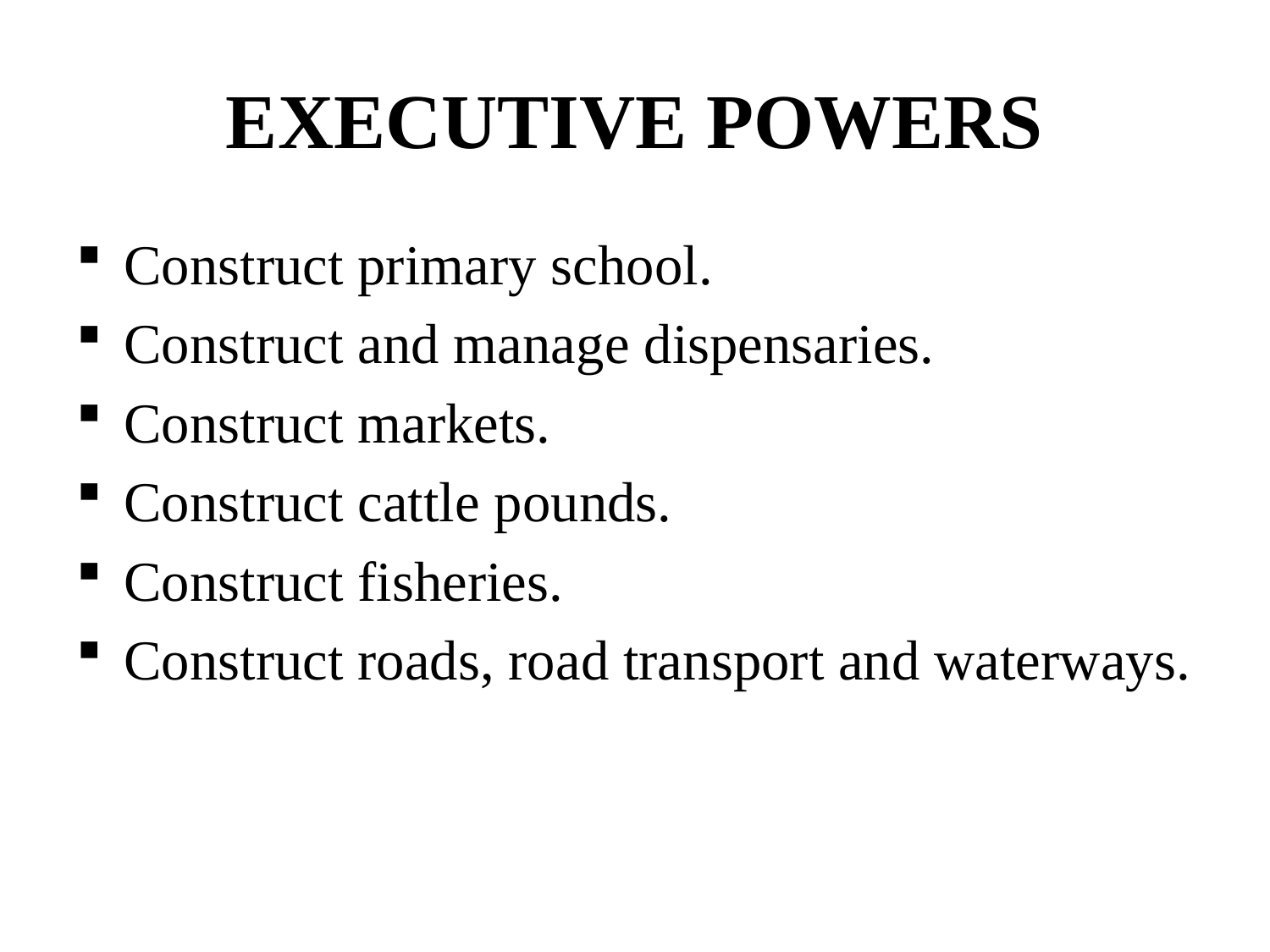

# EXECUTIVE POWERS
Construct primary school.
Construct and manage dispensaries.
Construct markets.
Construct cattle pounds.
Construct fisheries.
Construct roads, road transport and waterways.